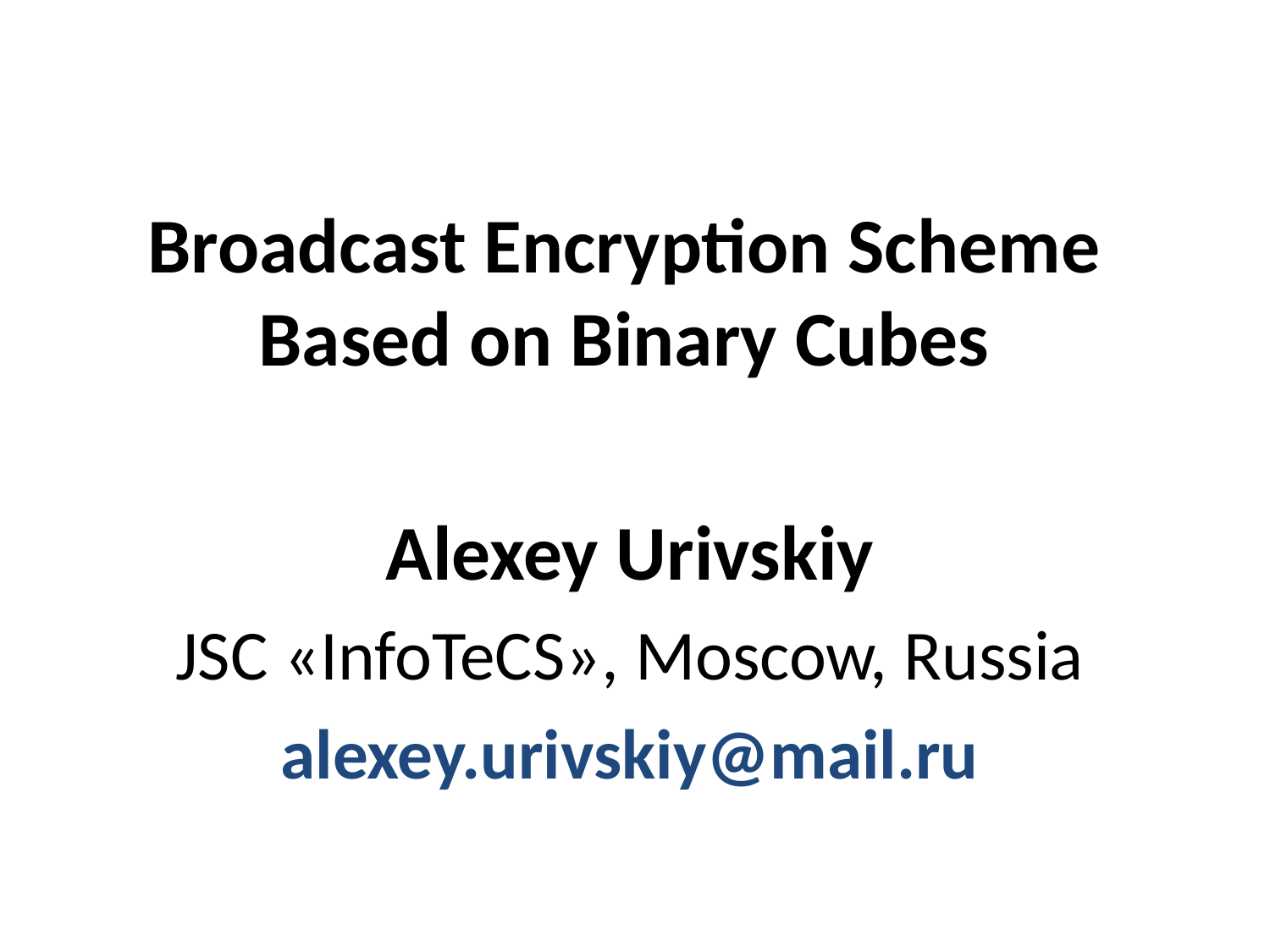

# Broadcast Encryption Scheme Based on Binary Cubes
Alexey Urivskiy
JSC «InfoTeCS», Moscow, Russia
alexey.urivskiy@mail.ru